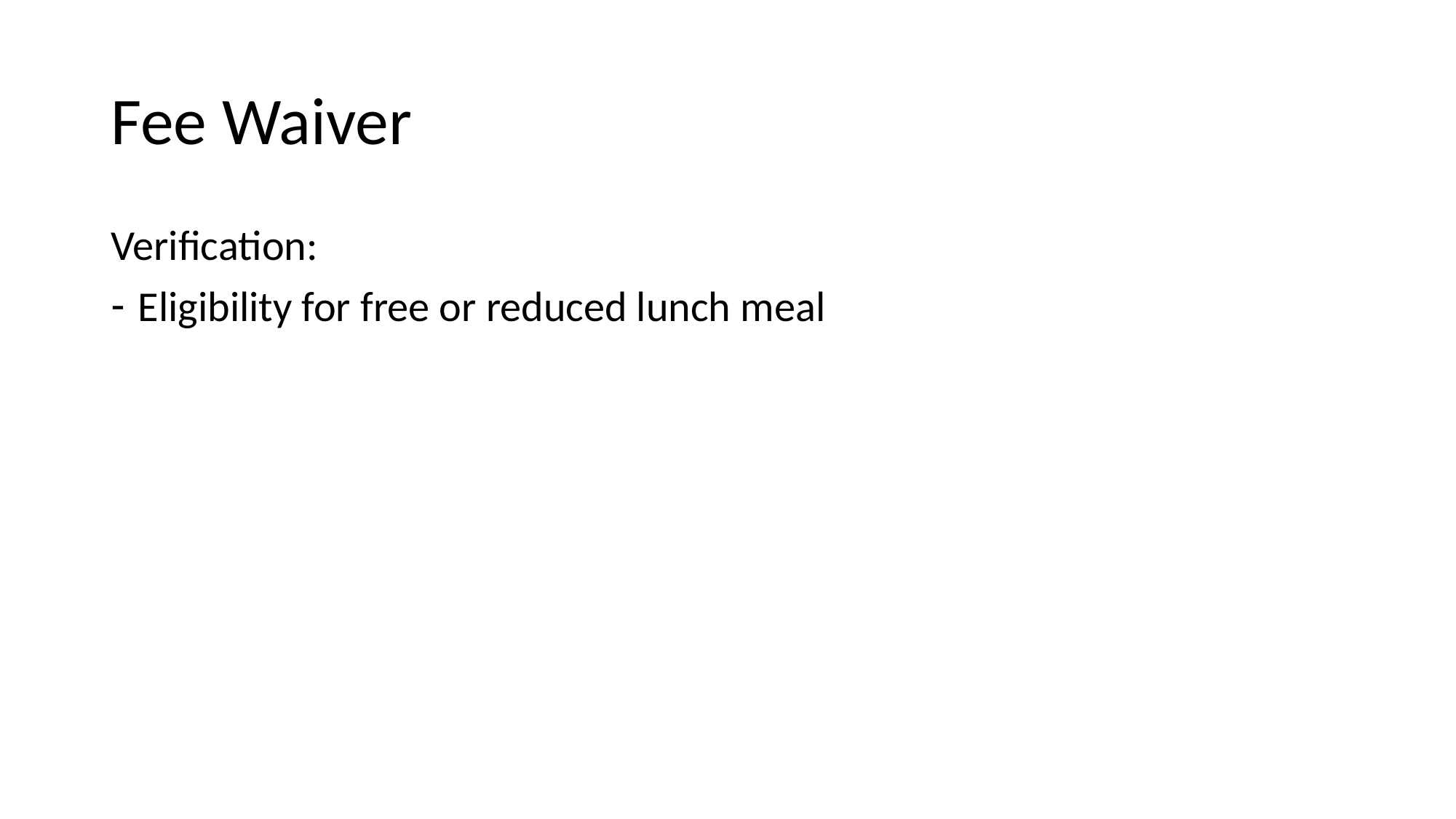

# Fee Waiver
Verification:
Eligibility for free or reduced lunch meal